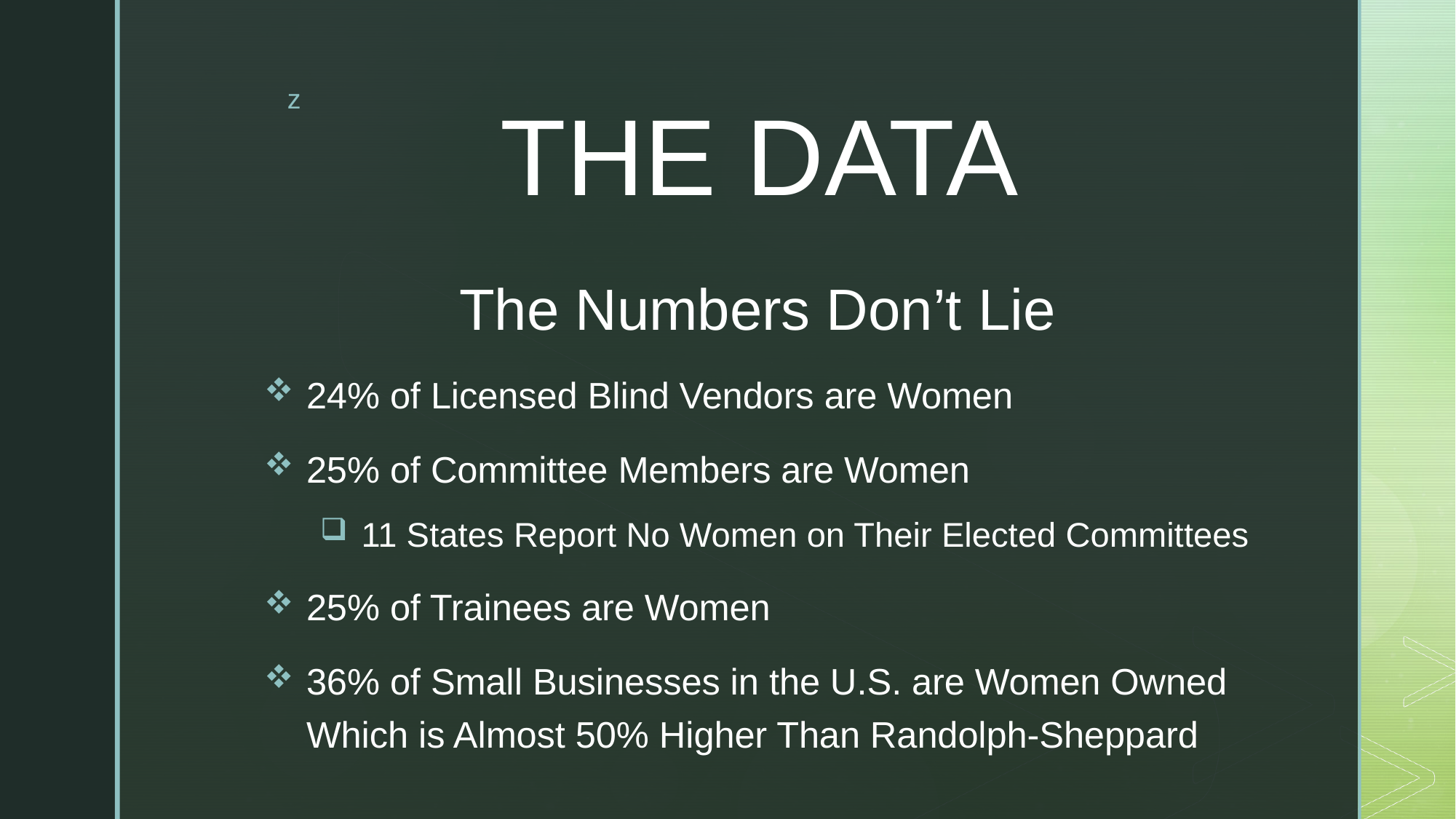

# THE DATA
The Numbers Don’t Lie
24% of Licensed Blind Vendors are Women
25% of Committee Members are Women
11 States Report No Women on Their Elected Committees
25% of Trainees are Women
36% of Small Businesses in the U.S. are Women Owned Which is Almost 50% Higher Than Randolph-Sheppard